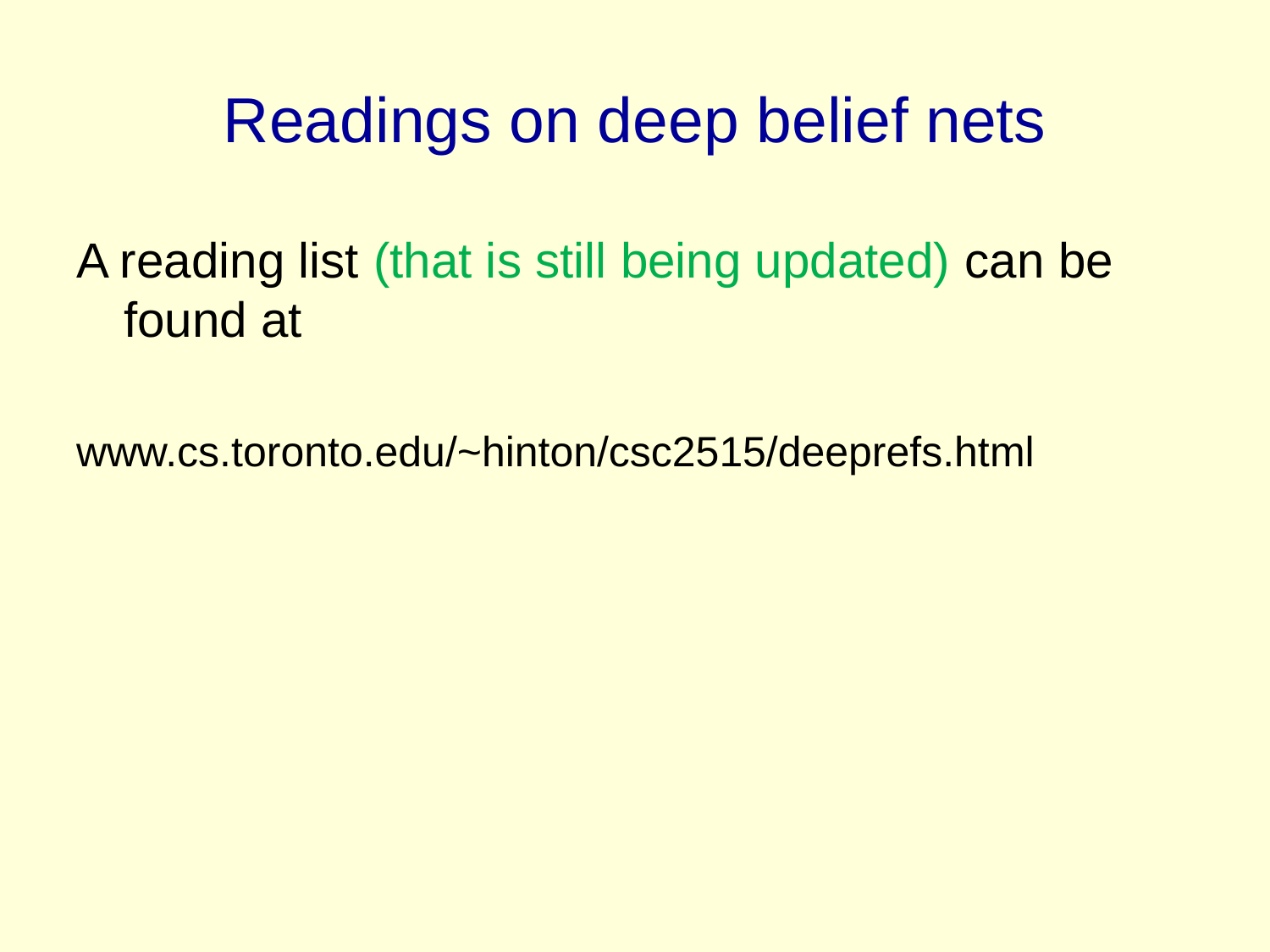

# Readings on deep belief nets
A reading list (that is still being updated) can be found at

www.cs.toronto.edu/~hinton/csc2515/deeprefs.html